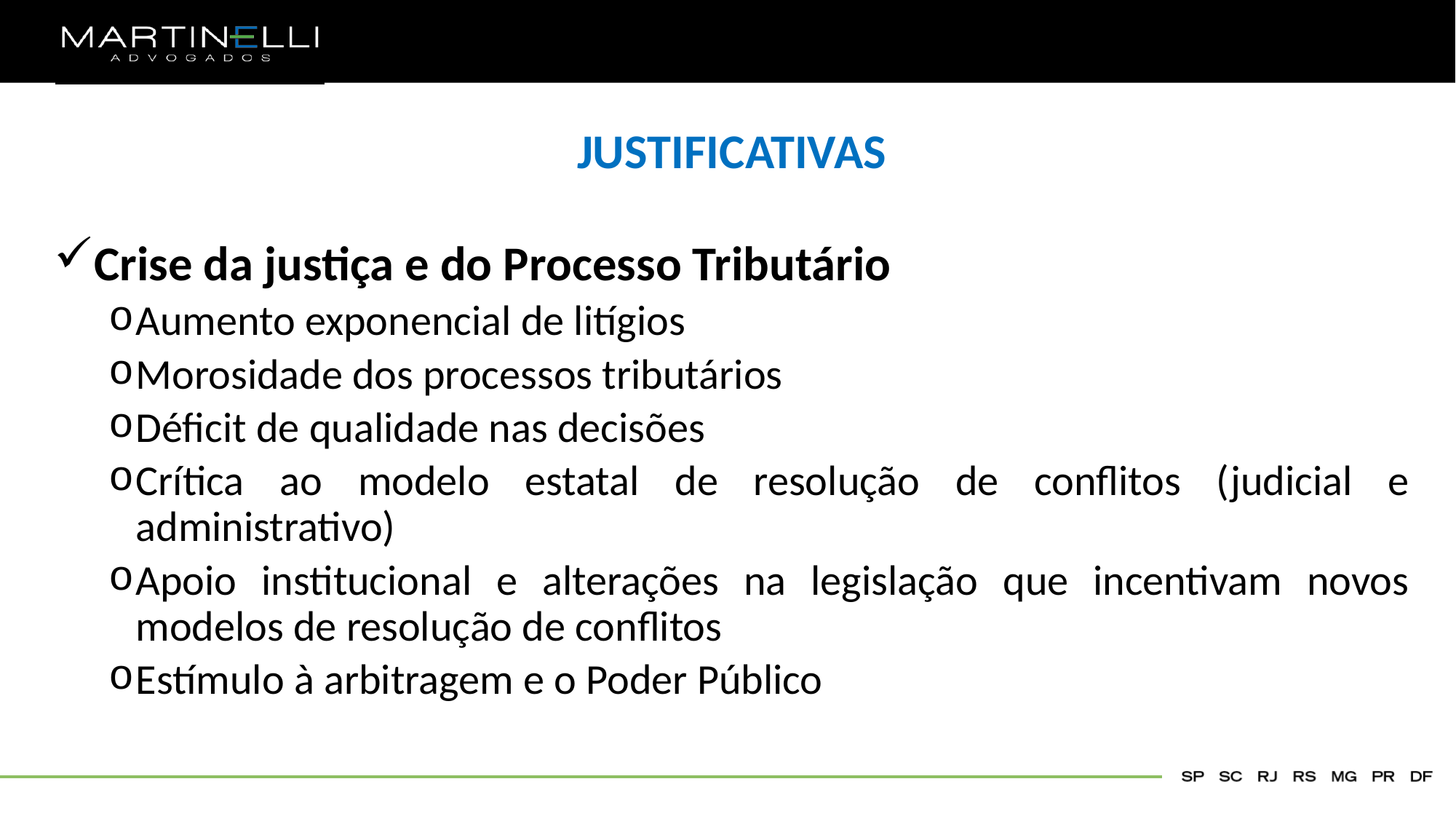

JUSTIFICATIVAS

Crise da justiça e do Processo Tributário
Aumento exponencial de litígios
Morosidade dos processos tributários
Déficit de qualidade nas decisões
Crítica ao modelo estatal de resolução de conflitos (judicial e administrativo)
Apoio institucional e alterações na legislação que incentivam novos modelos de resolução de conflitos
Estímulo à arbitragem e o Poder Público